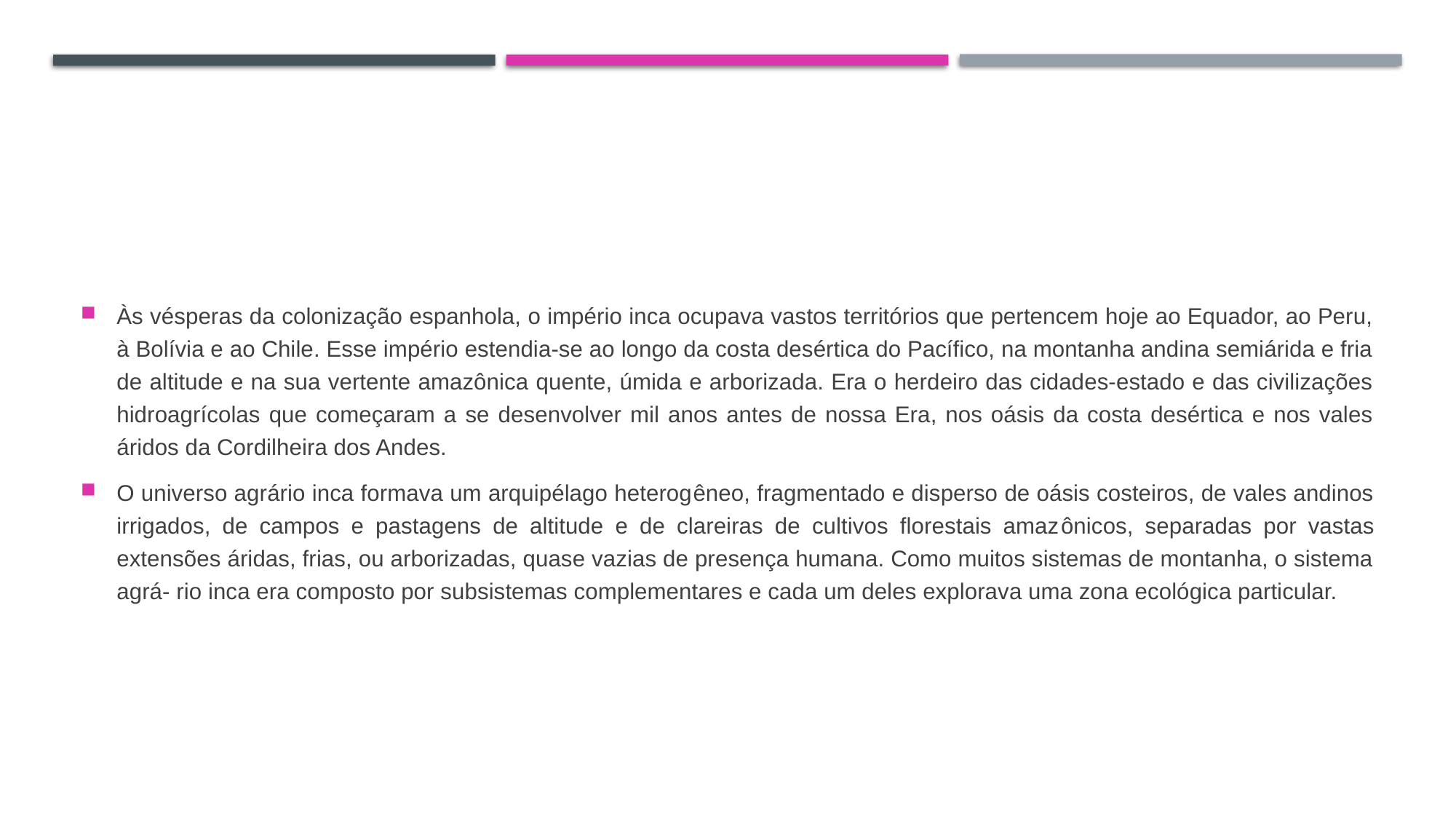

#
Às vésperas da colonização espanhola, o império inca ocupava vastos territórios que pertencem hoje ao Equador, ao Peru, à Bolívia e ao Chile. Esse império estendia-se ao longo da costa desértica do Pacífico, na montanha andina semiárida e fria de altitude e na sua vertente amazônica quente, úmida e arborizada. Era o herdeiro das cidades-estado e das civilizações hidroagrícolas que começaram a se desenvolver mil anos antes de nossa Era, nos oásis da costa desértica e nos vales áridos da Cordilheira dos Andes.
O universo agrário inca formava um arquipélago heterogêneo, fragmentado e disperso de oásis costeiros, de vales andinos irrigados, de campos e pastagens de altitude e de clareiras de cultivos florestais amazônicos, separadas por vastas extensões áridas, frias, ou arborizadas, quase vazias de presença humana. Como muitos sistemas de montanha, o sistema agrá- rio inca era composto por subsistemas complementares e cada um deles explorava uma zona ecológica particular.